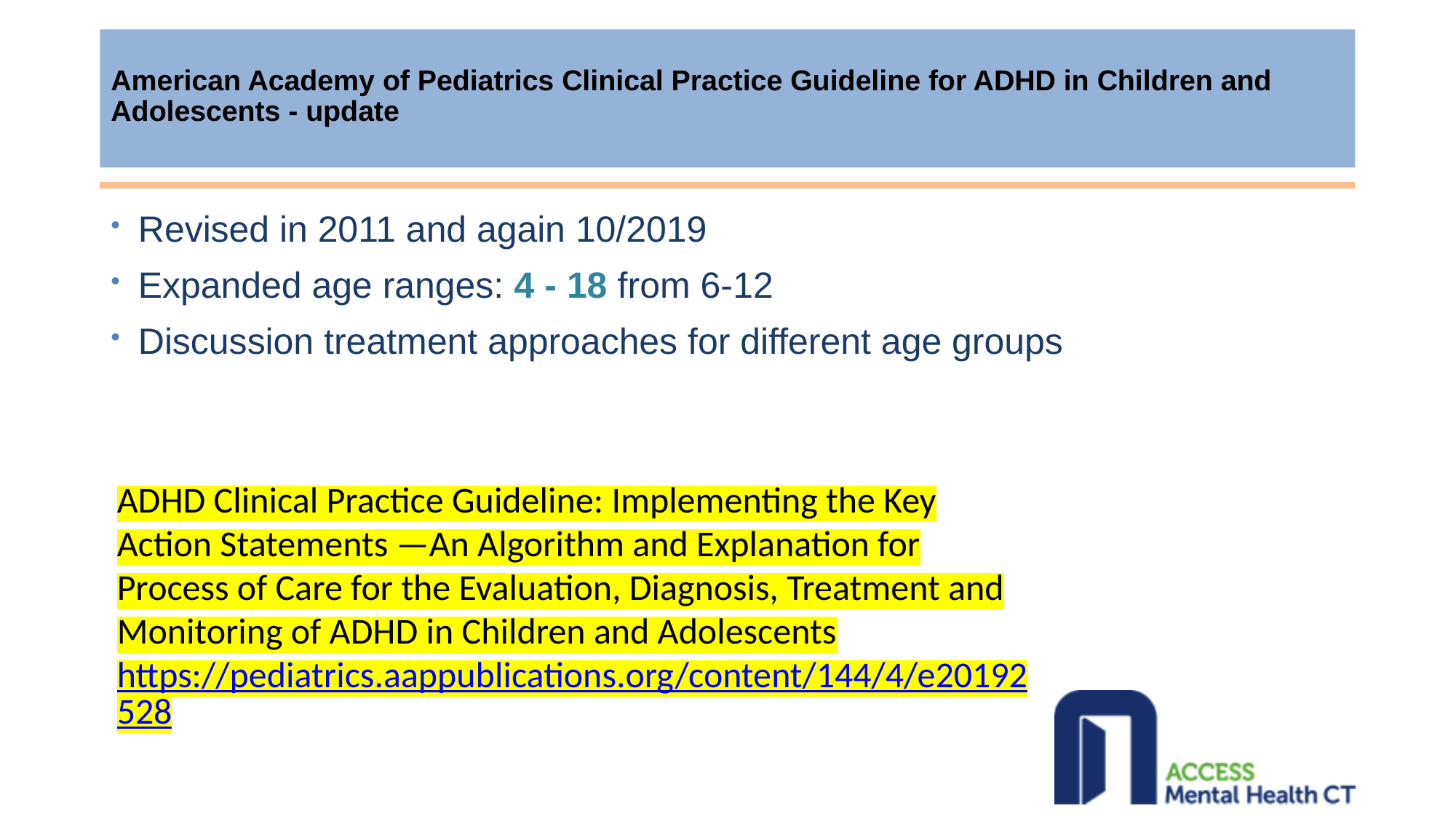

# American Academy of Pediatrics Clinical Practice Guideline for ADHD in Children and Adolescents - update
Revised in 2011 and again 10/2019
Expanded age ranges: 4 - 18 from 6-12
Discussion treatment approaches for different age groups
ADHD Clinical Practice Guideline: Implementing the Key Action Statements —An Algorithm and Explanation for Process of Care for the Evaluation, Diagnosis, Treatment and Monitoring of ADHD in Children and Adolescents
https://pediatrics.aappublications.org/content/144/4/e20192528